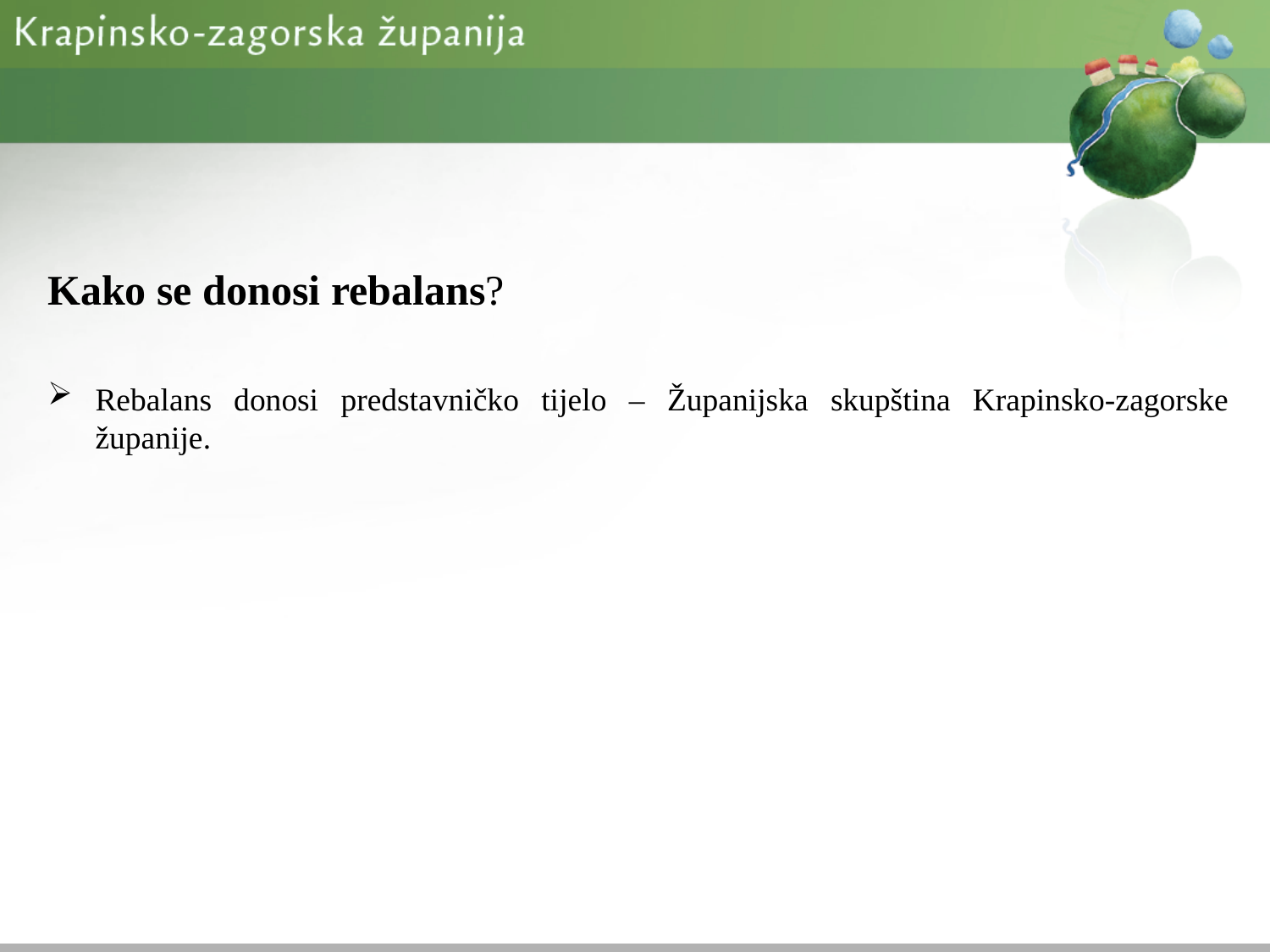

Kako se donosi rebalans?

Rebalans donosi predstavničko tijelo – Županijska skupština Krapinsko-zagorske županije.